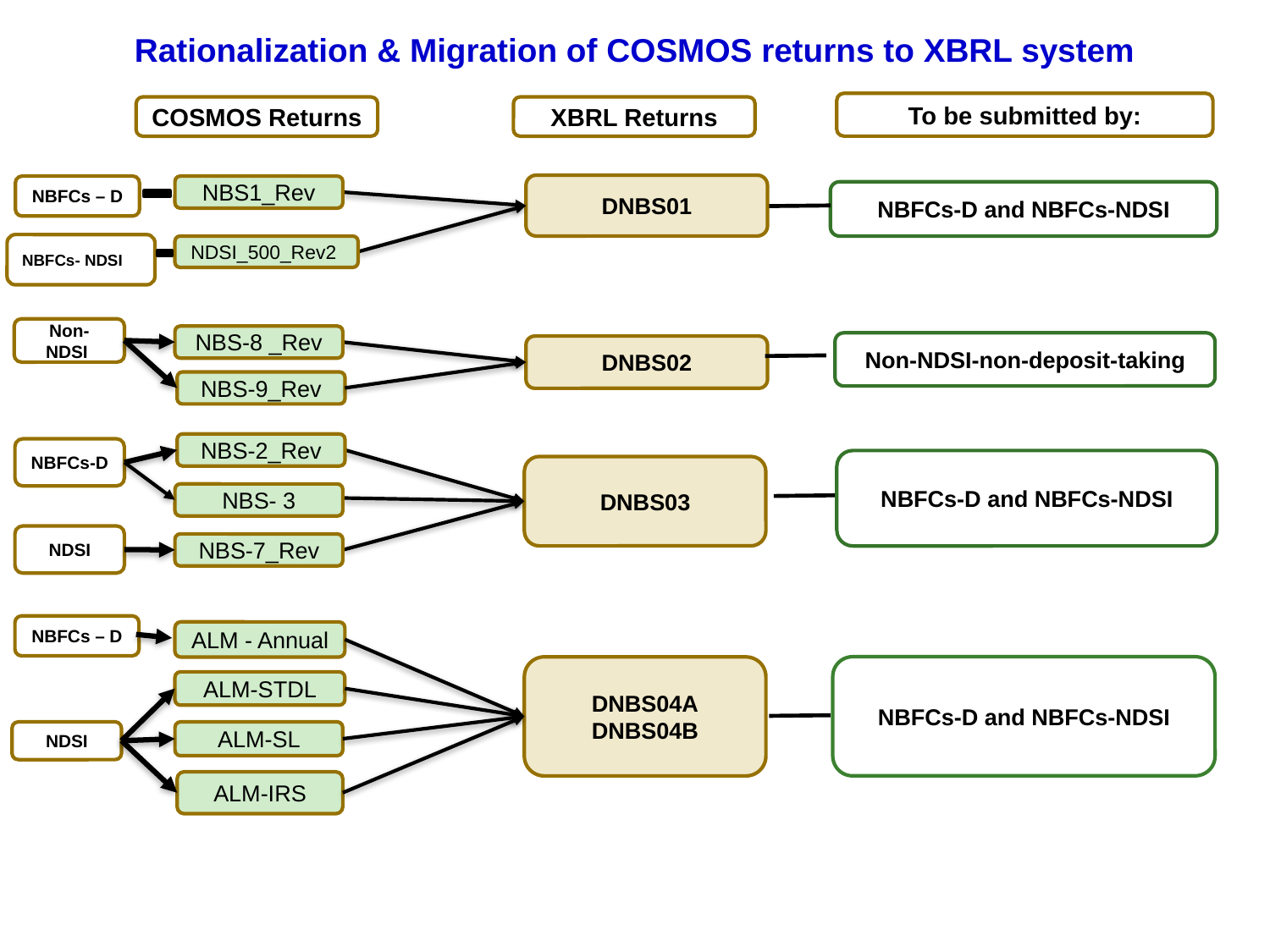

# Rationalization & Migration of COSMOS returns to XBRL system
To be submitted by:
COSMOS Returns
XBRL Returns
DNBS01
NBFCs – D
NBS1_Rev

NBFCs-D and NBFCs-NDSI
NBFCs- NDSI
NDSI_500_Rev2

Non-NDSI
NBS-8 _Rev
Non-NDSI-non-deposit-taking
DNBS02
NBS-9_Rev
NBS-2_Rev
NBFCs-D
NBFCs-D and NBFCs-NDSI
DNBS03
NBS- 3
NDSI
NBS-7_Rev
NBFCs – D
ALM - Annual
NBFCs-D and NBFCs-NDSI
DNBS04A
DNBS04B
ALM-STDL
NDSI
ALM-SL
ALM-IRS